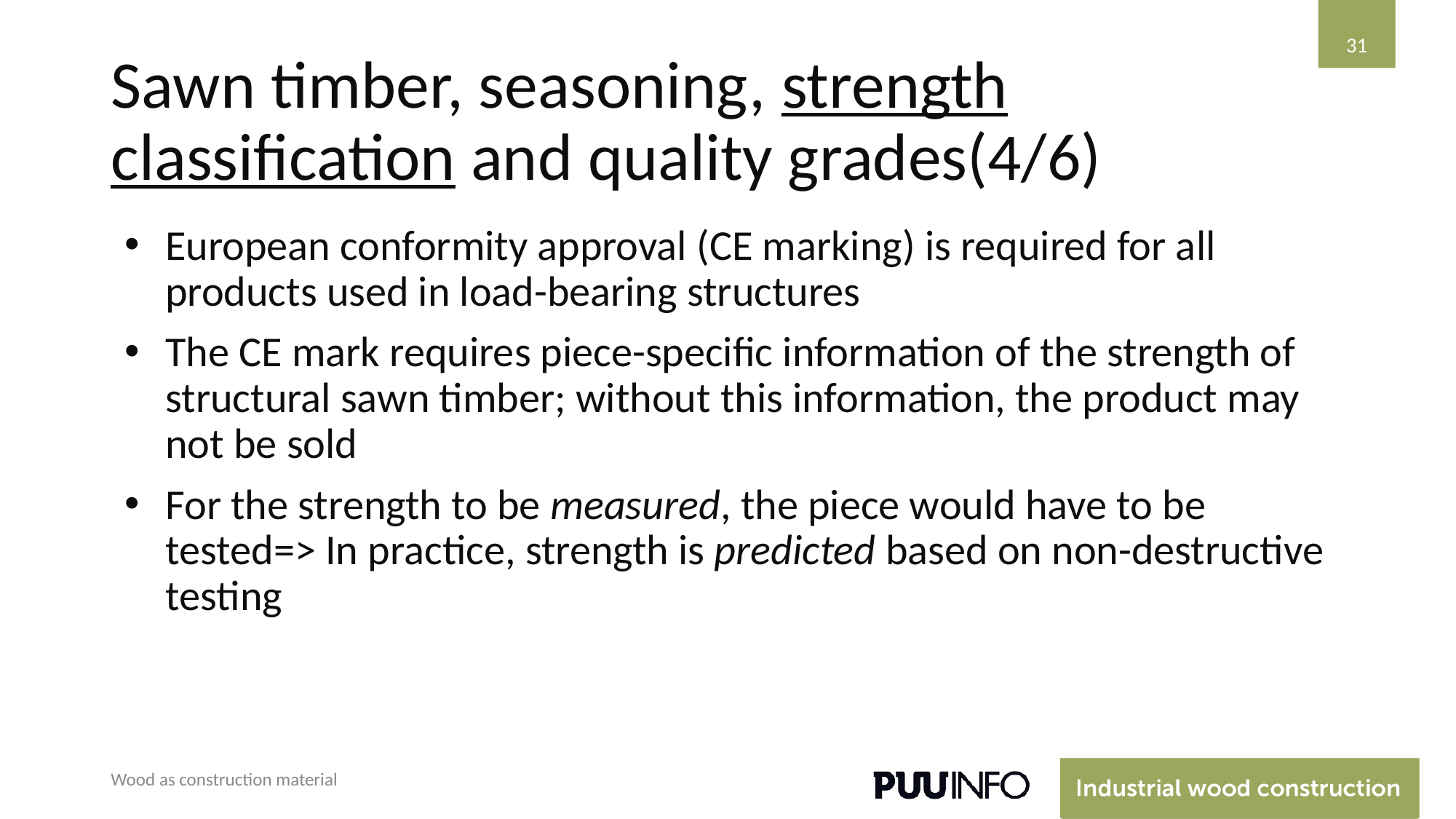

31
# Sawn timber, seasoning, strength classification and quality grades(4/6)
European conformity approval (CE marking) is required for all products used in load-bearing structures
The CE mark requires piece-specific information of the strength of structural sawn timber; without this information, the product may not be sold
For the strength to be measured, the piece would have to be tested=> In practice, strength is predicted based on non-destructive testing
Wood as construction material